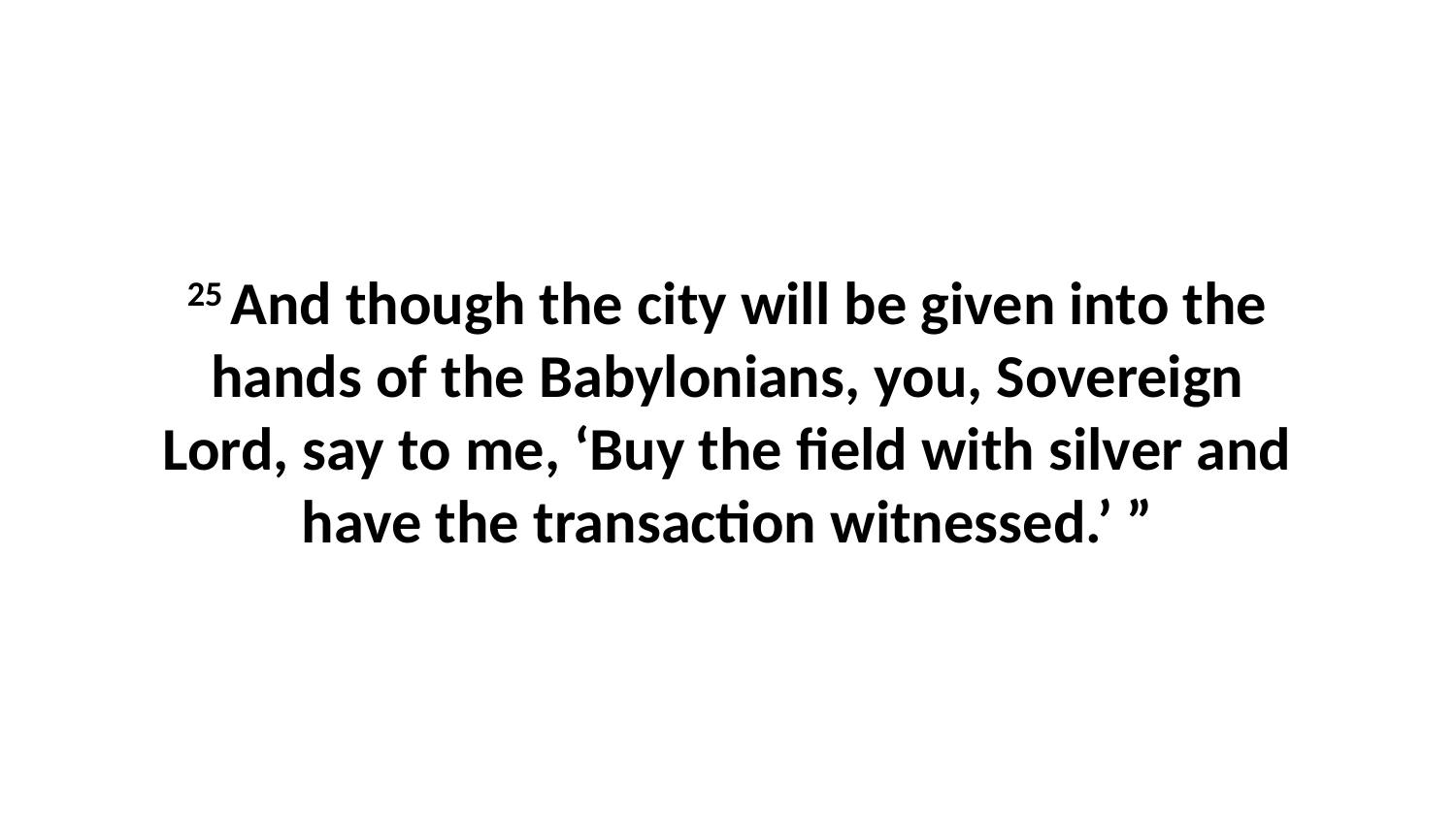

25 And though the city will be given into the hands of the Babylonians, you, Sovereign Lord, say to me, ‘Buy the field with silver and have the transaction witnessed.’ ”